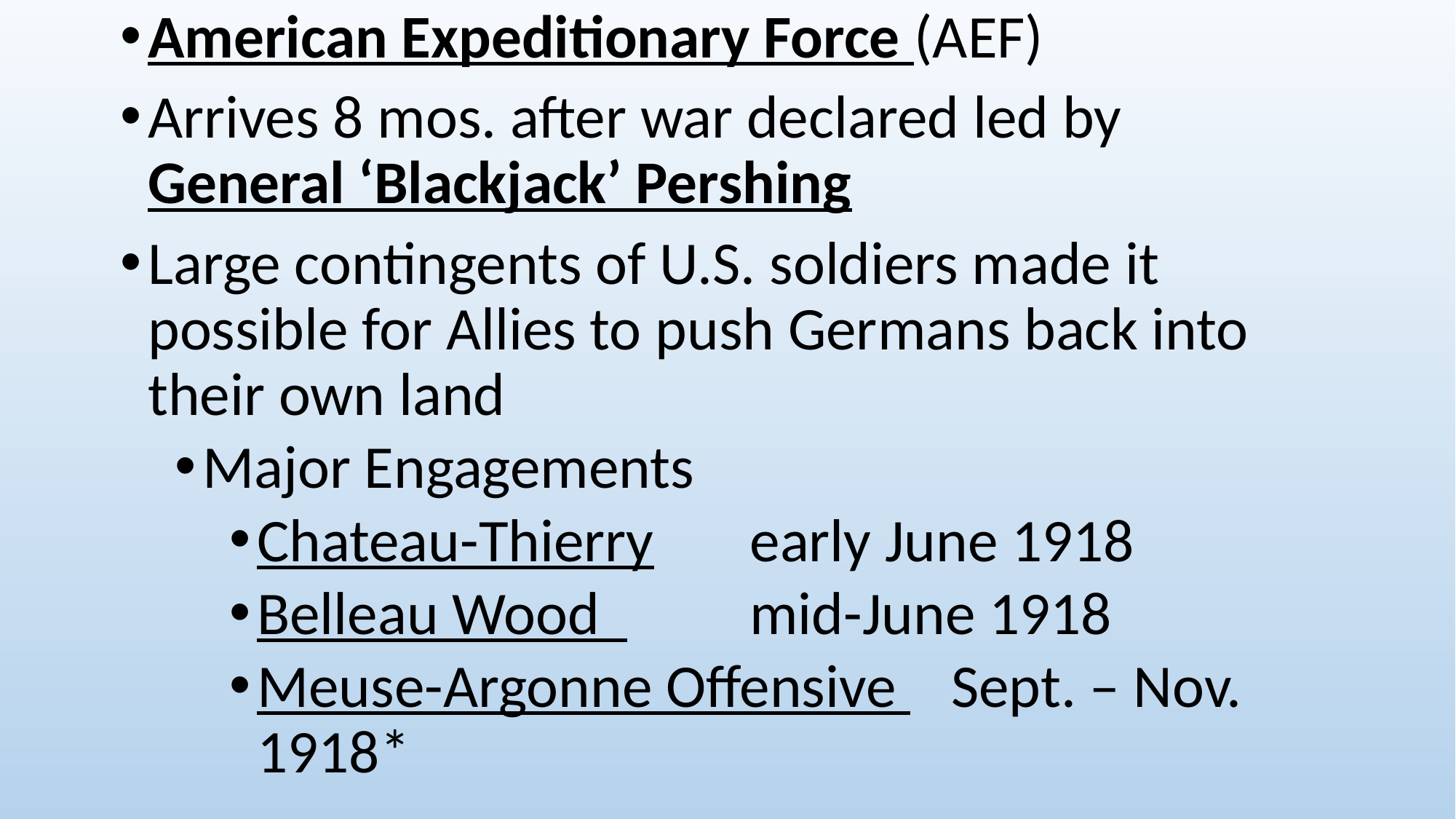

American Expeditionary Force (AEF)
Arrives 8 mos. after war declared led by General ‘Blackjack’ Pershing
Large contingents of U.S. soldiers made it possible for Allies to push Germans back into their own land
Major Engagements
Chateau-Thierry       early June 1918
Belleau Wood           mid-June 1918
Meuse-Argonne Offensive    Sept. – Nov. 1918*